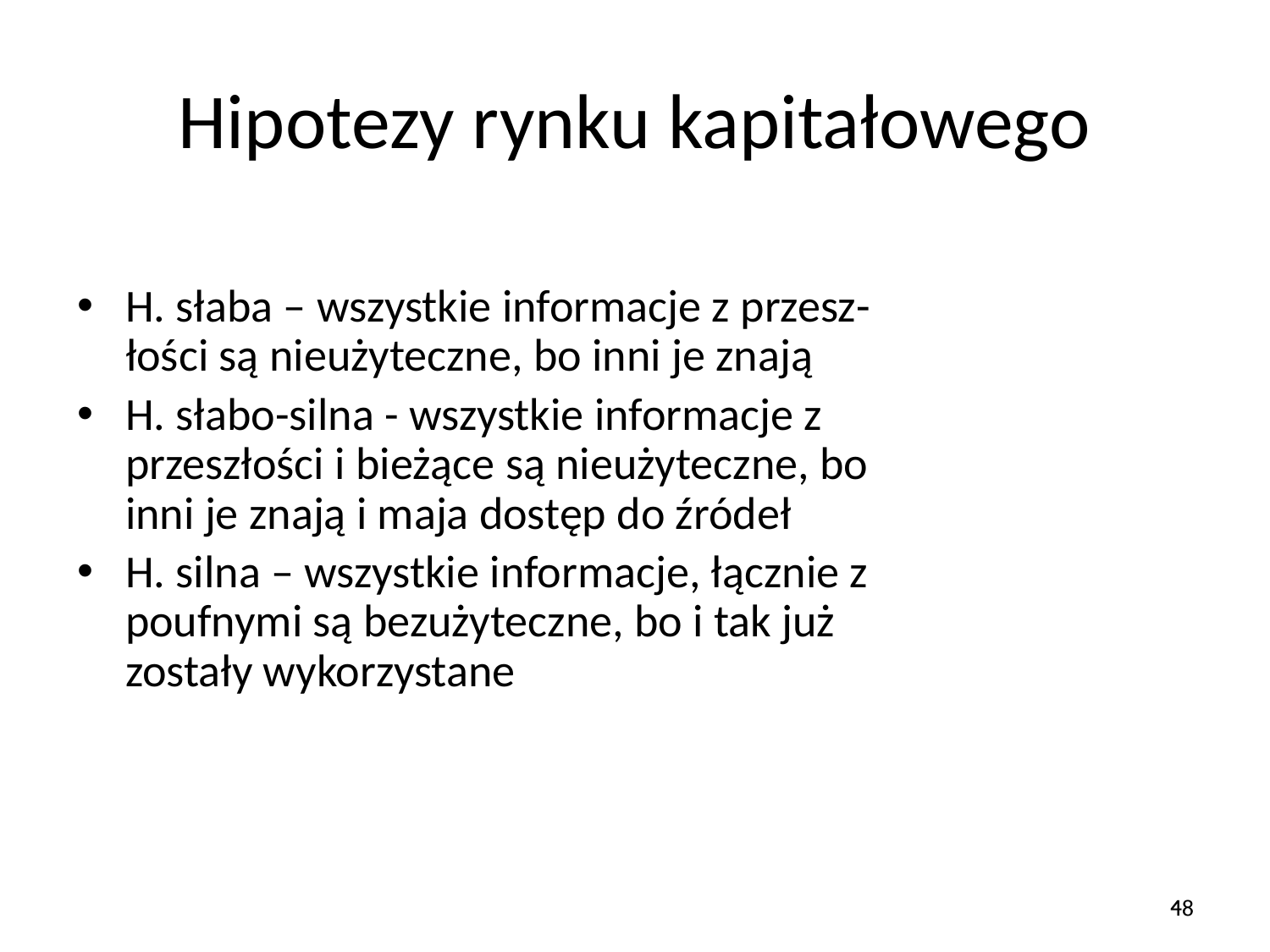

# Hipotezy rynku kapitałowego
H. słaba – wszystkie informacje z przesz- łości są nieużyteczne, bo inni je znają
H. słabo-silna - wszystkie informacje z przeszłości i bieżące są nieużyteczne, bo inni je znają i maja dostęp do źródeł
H. silna – wszystkie informacje, łącznie z poufnymi są bezużyteczne, bo i tak już zostały wykorzystane
48